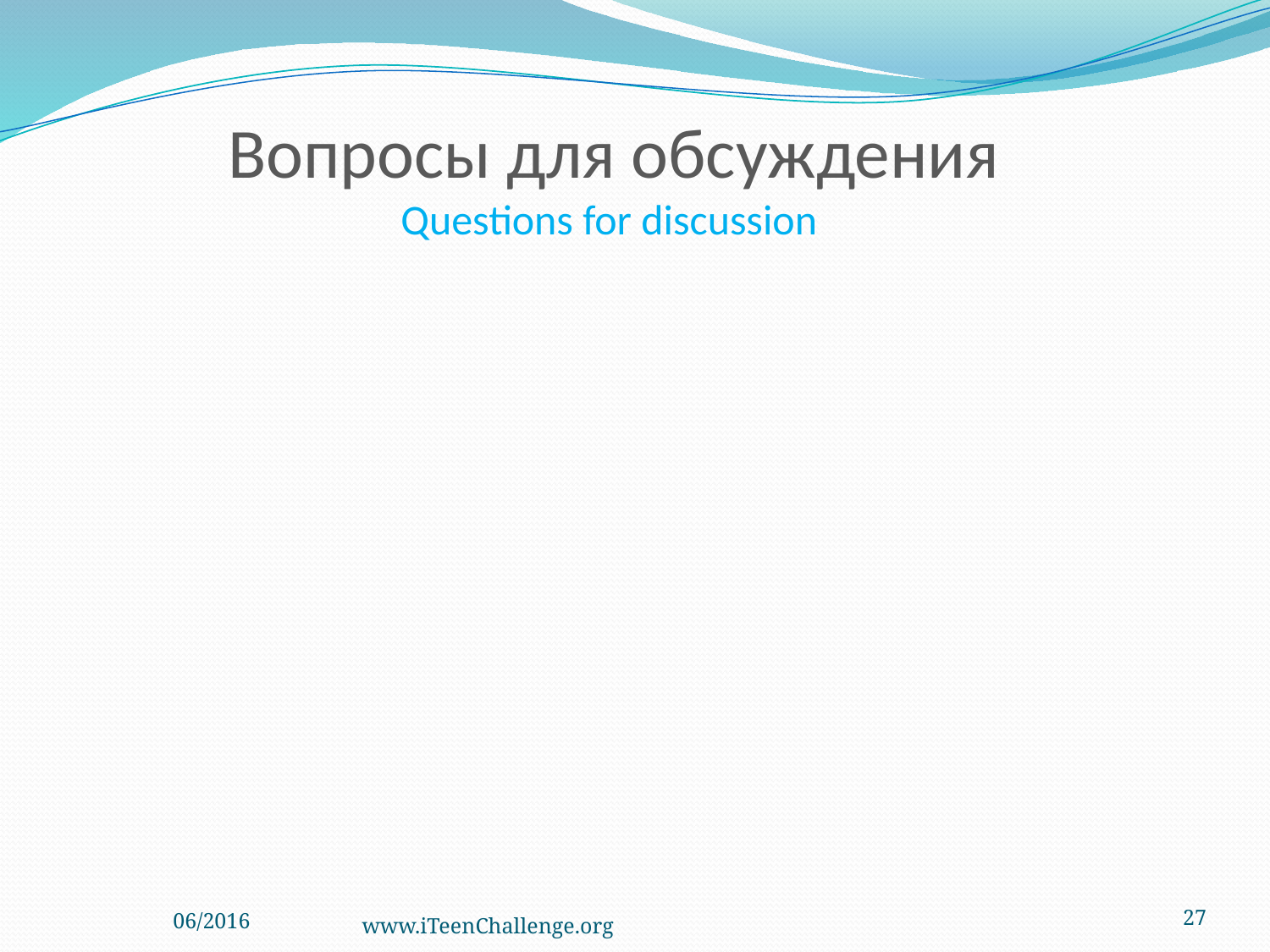

# Вопросы для обсуждения Questions for discussion
06/2016
27
www.iTeenChallenge.org